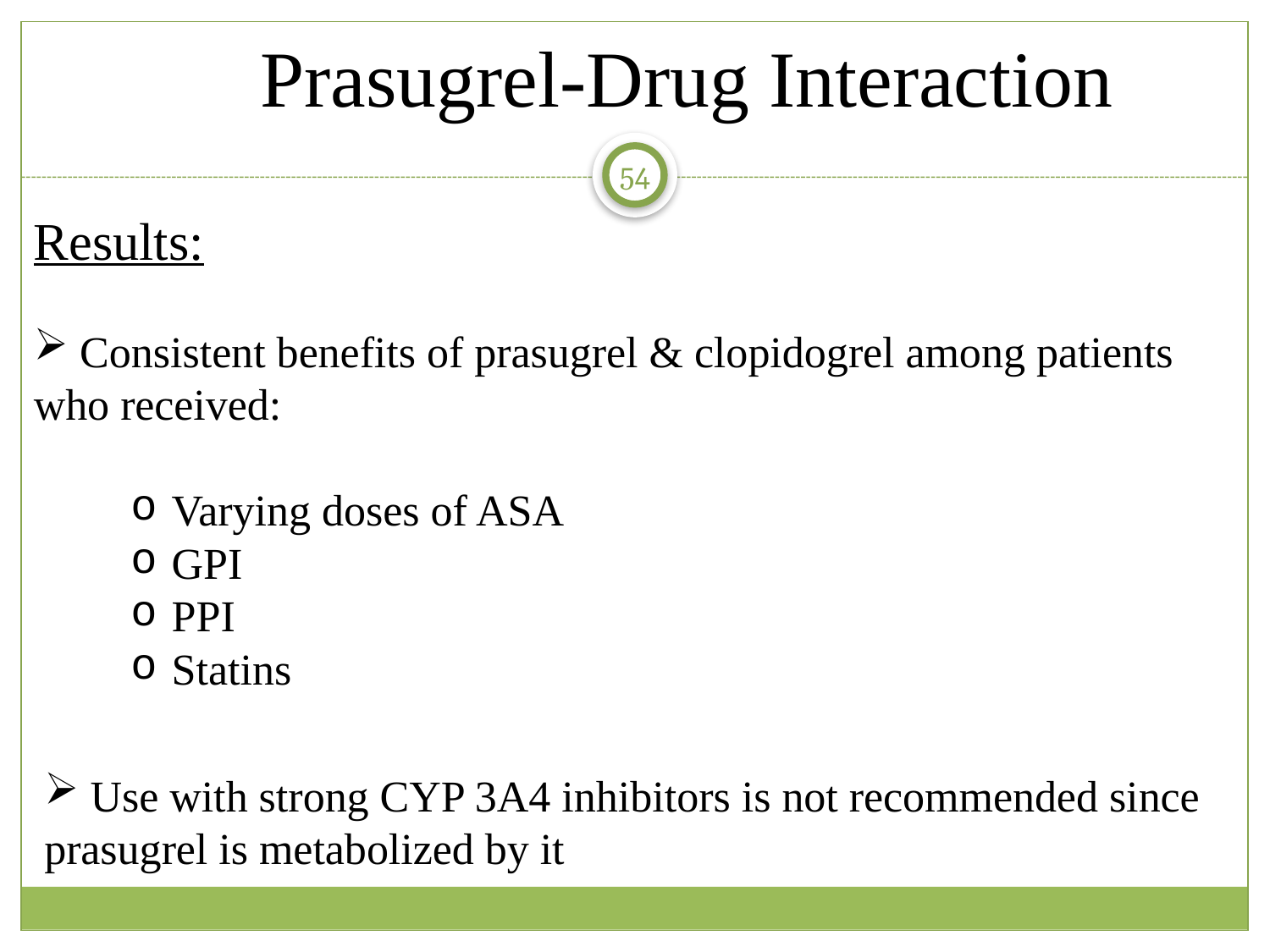

Prasugrel-Drug Interaction
54
Results:

 Consistent benefits of prasugrel & clopidogrel among patients who received:

 Varying doses of ASA
 GPI
 PPI
 Statins
 Use with strong CYP 3A4 inhibitors is not recommended since prasugrel is metabolized by it